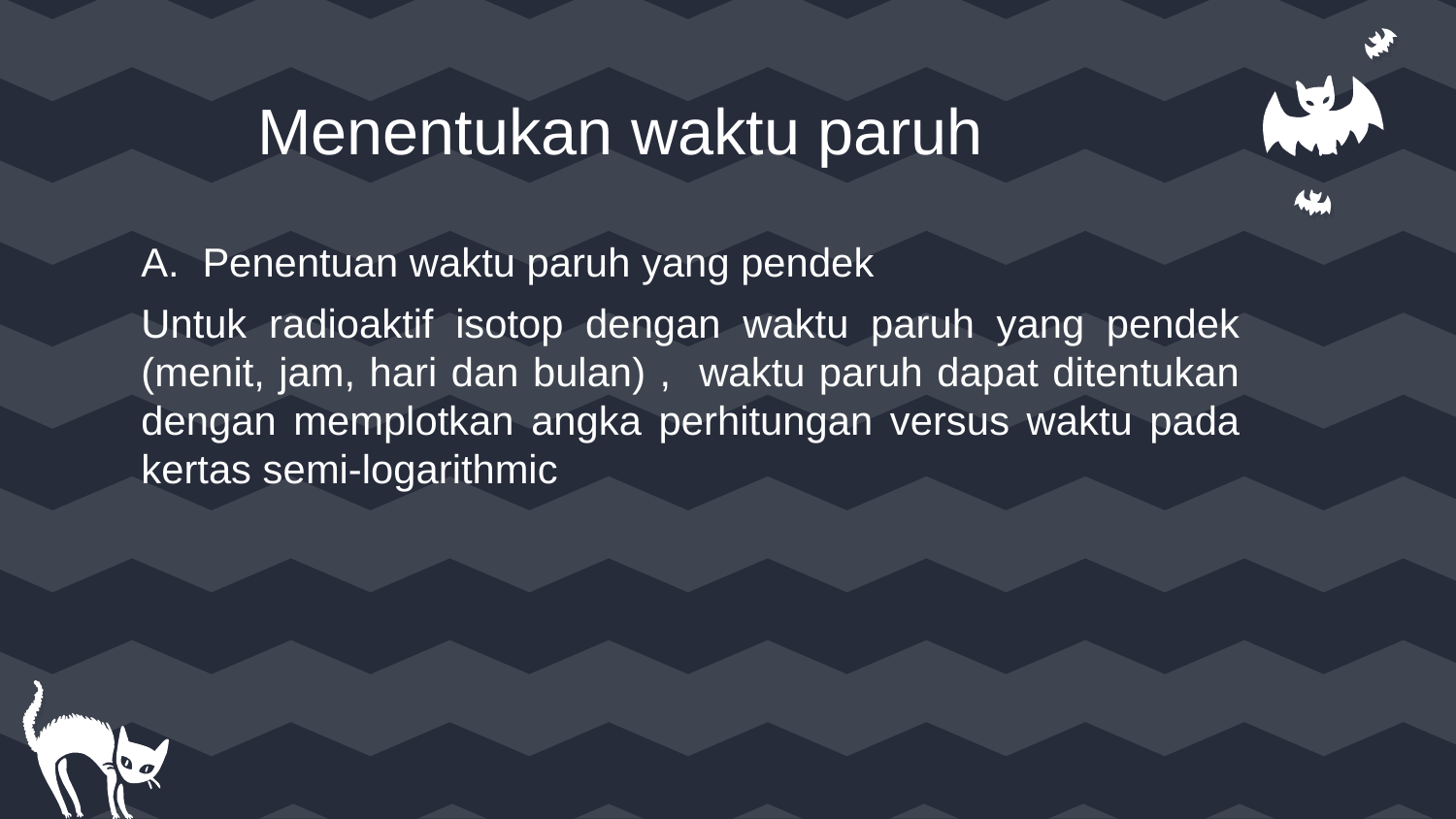

Menentukan waktu paruh
Penentuan waktu paruh yang pendek
Untuk radioaktif isotop dengan waktu paruh yang pendek (menit, jam, hari dan bulan) ,  waktu paruh dapat ditentukan dengan memplotkan angka perhitungan versus waktu pada kertas semi-logarithmic